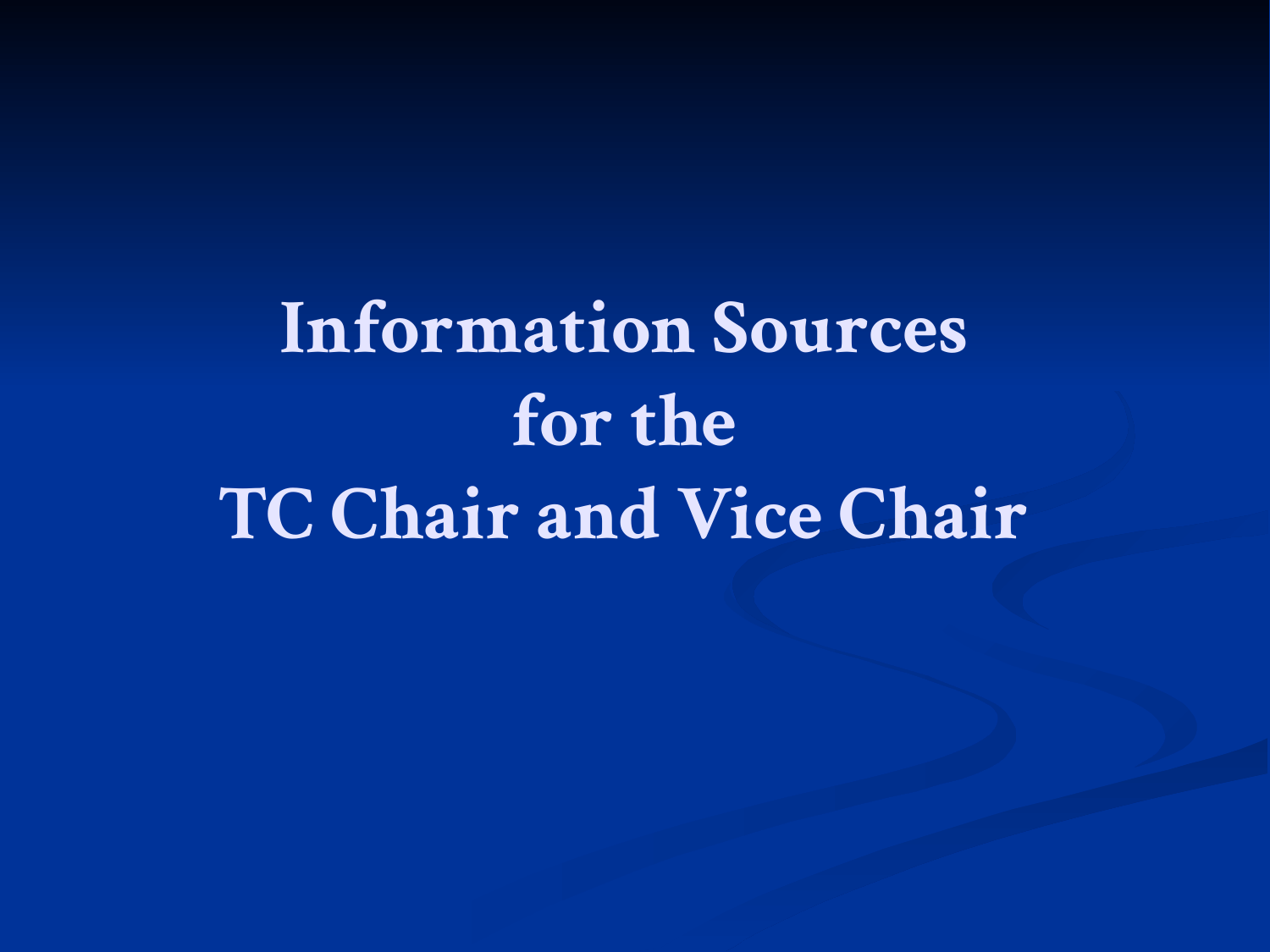

Information Sources
 for the
TC Chair and Vice Chair